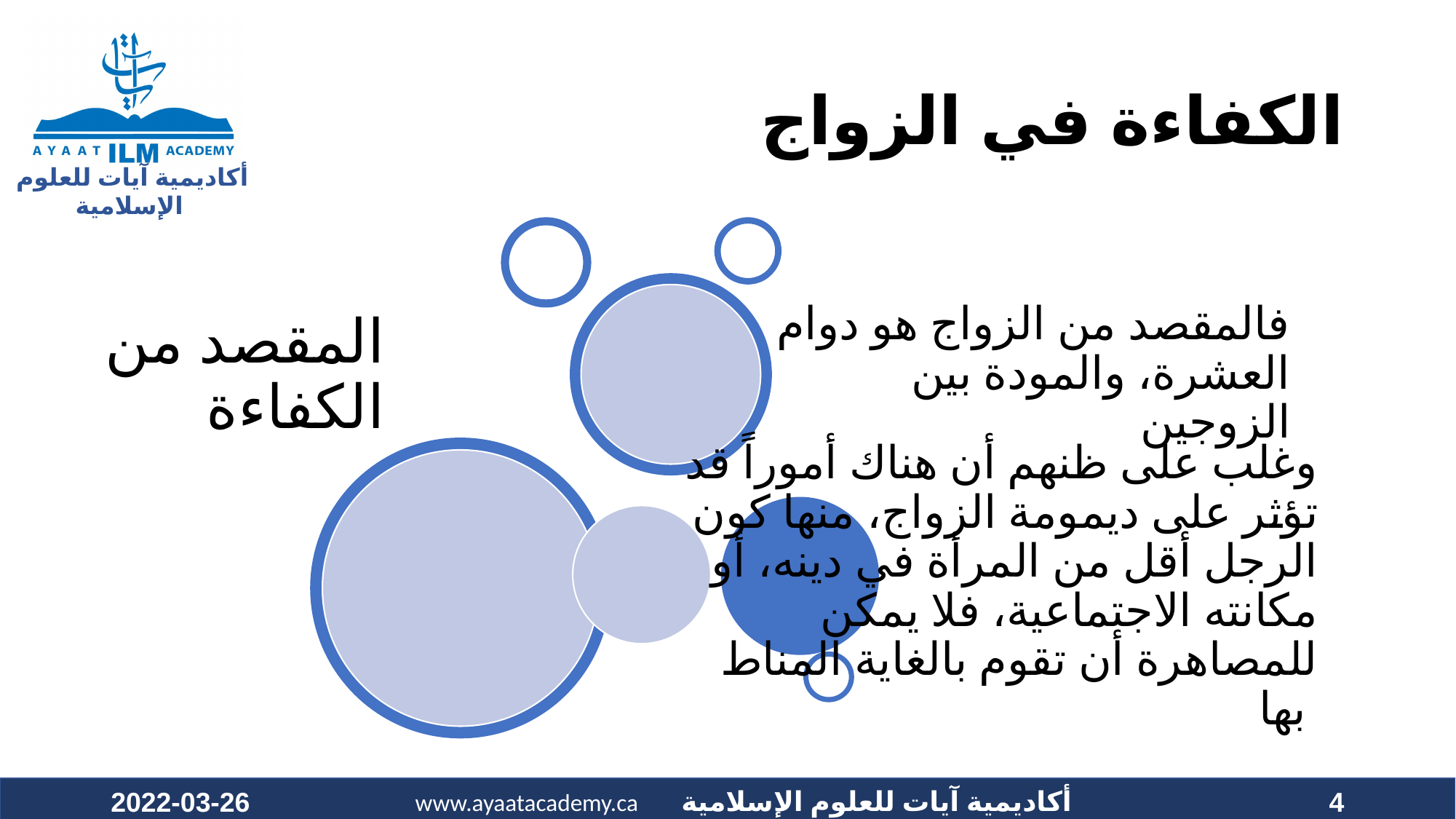

# الكفاءة في الزواج
المقصد من الكفاءة
وغلب على ظنهم أن هناك أموراً قد تؤثر على ديمومة الزواج، منها كون الرجل أقل من المرأة في دينه، أو مكانته الاجتماعية، فلا يمكن للمصاهرة أن تقوم بالغاية المناط بها
 فالمقصد من الزواج هو دوام العشرة، والمودة بين الزوجين
2022-03-26
4